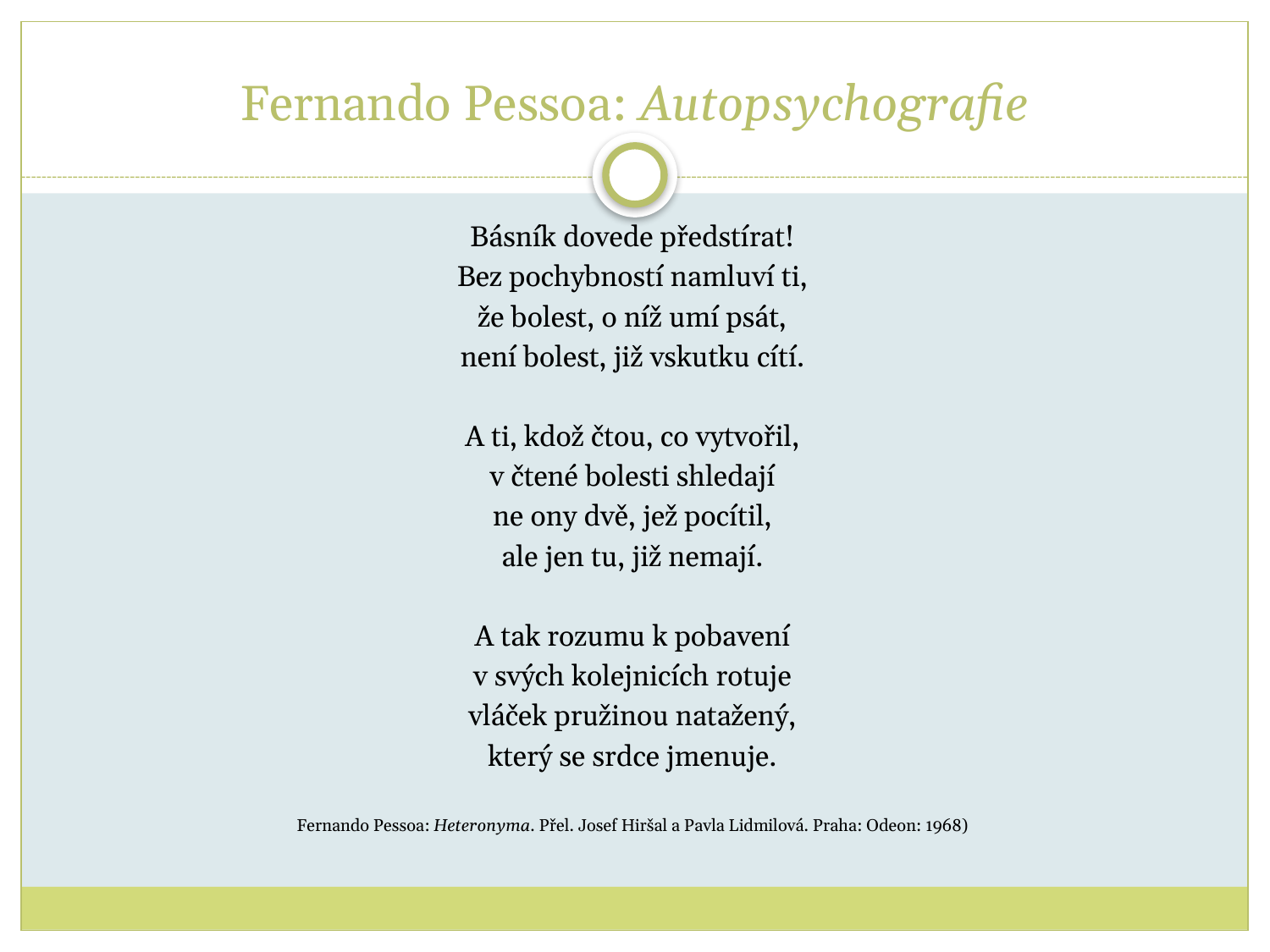

# Fernando Pessoa: Autopsychografie
Básník dovede předstírat!
Bez pochybností namluví ti,
že bolest, o níž umí psát,
není bolest, již vskutku cítí.

A ti, kdož čtou, co vytvořil,
v čtené bolesti shledají
ne ony dvě, jež pocítil,
ale jen tu, již nemají.

A tak rozumu k pobavení
v svých kolejnicích rotuje
vláček pružinou natažený,
který se srdce jmenuje.

Fernando Pessoa: Heteronyma. Přel. Josef Hiršal a Pavla Lidmilová. Praha: Odeon: 1968)